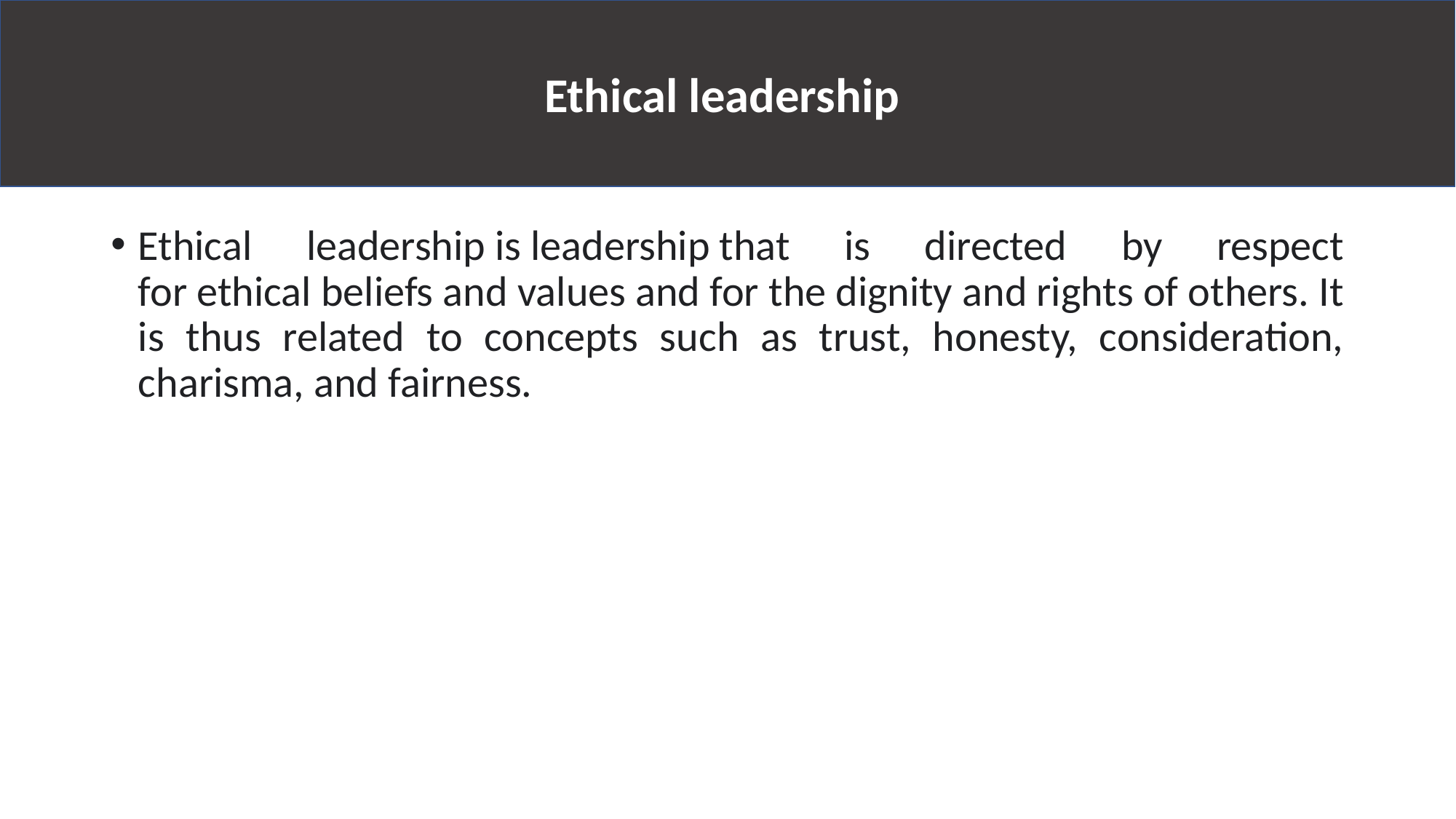

Ethical leadership
Ethical leadership is leadership that is directed by respect for ethical beliefs and values and for the dignity and rights of others. It is thus related to concepts such as trust, honesty, consideration, charisma, and fairness.